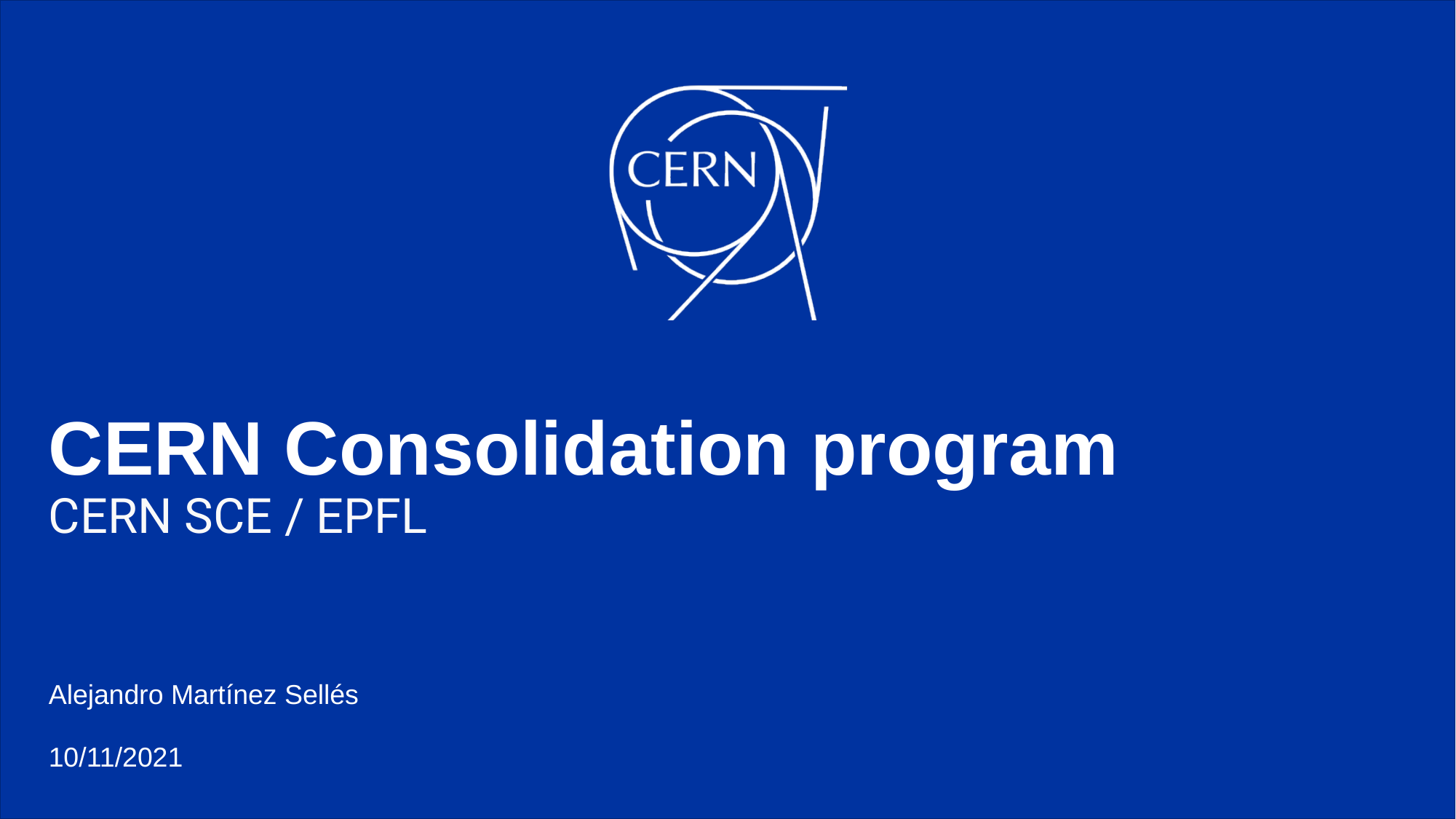

# CERN Consolidation program CERN SCE / EPFL
Alejandro Martínez Sellés
10/11/2021